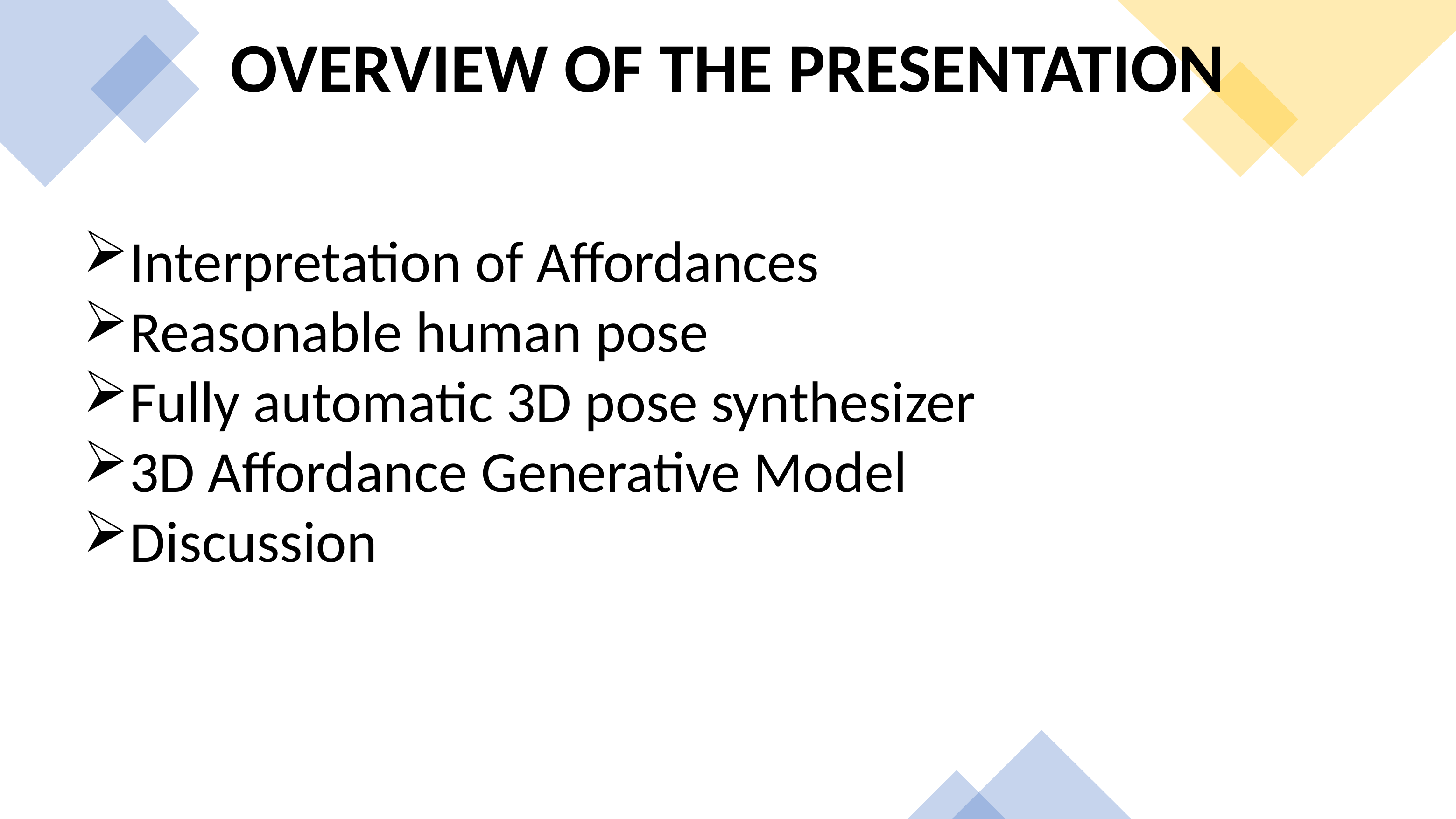

OVERVIEW OF THE PRESENTATION

Interpretation of Affordances
Reasonable human pose
Fully automatic 3D pose synthesizer
3D Affordance Generative Model
Discussion